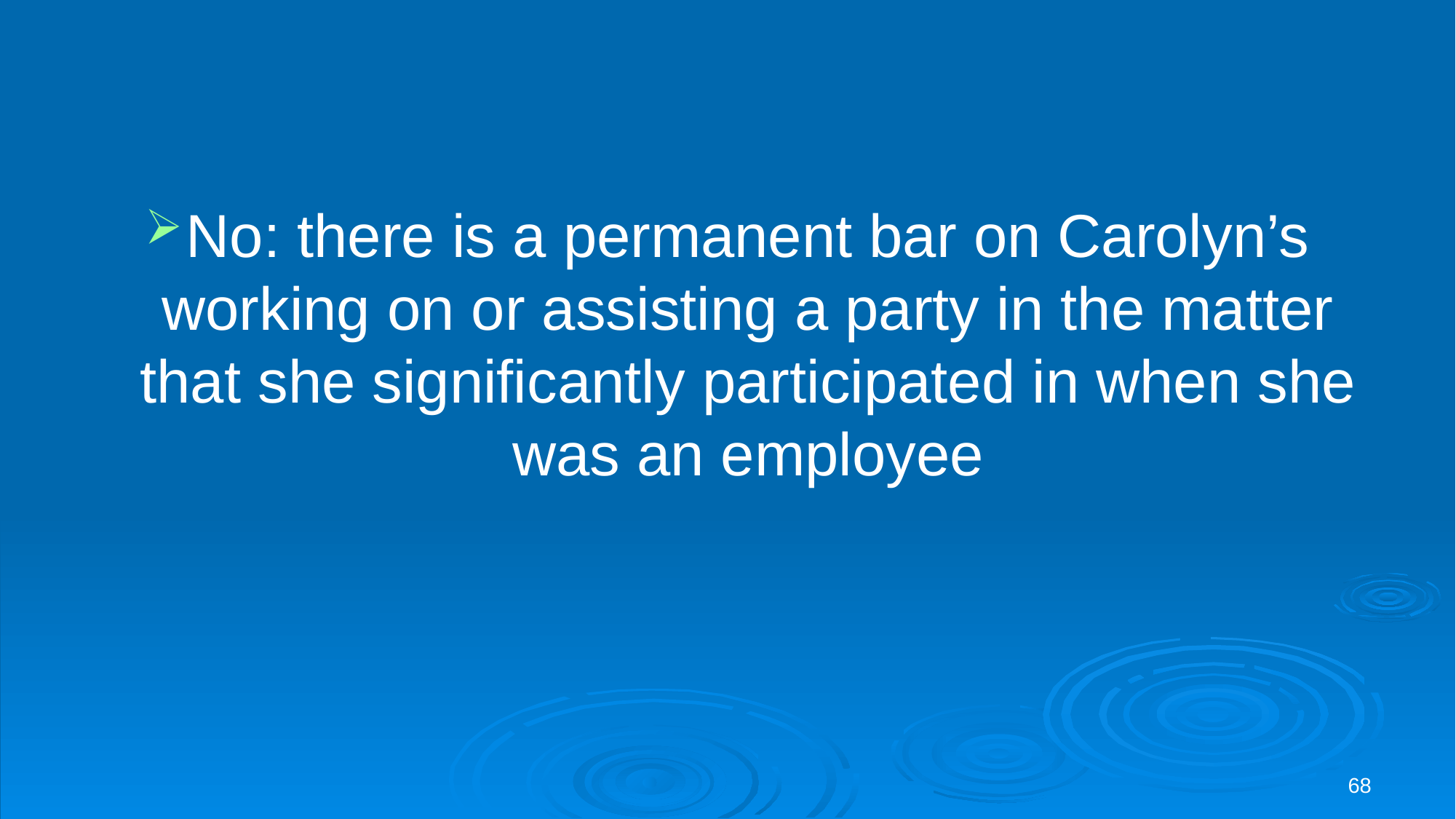

#
No: there is a permanent bar on Carolyn’s working on or assisting a party in the matter that she significantly participated in when she was an employee
68